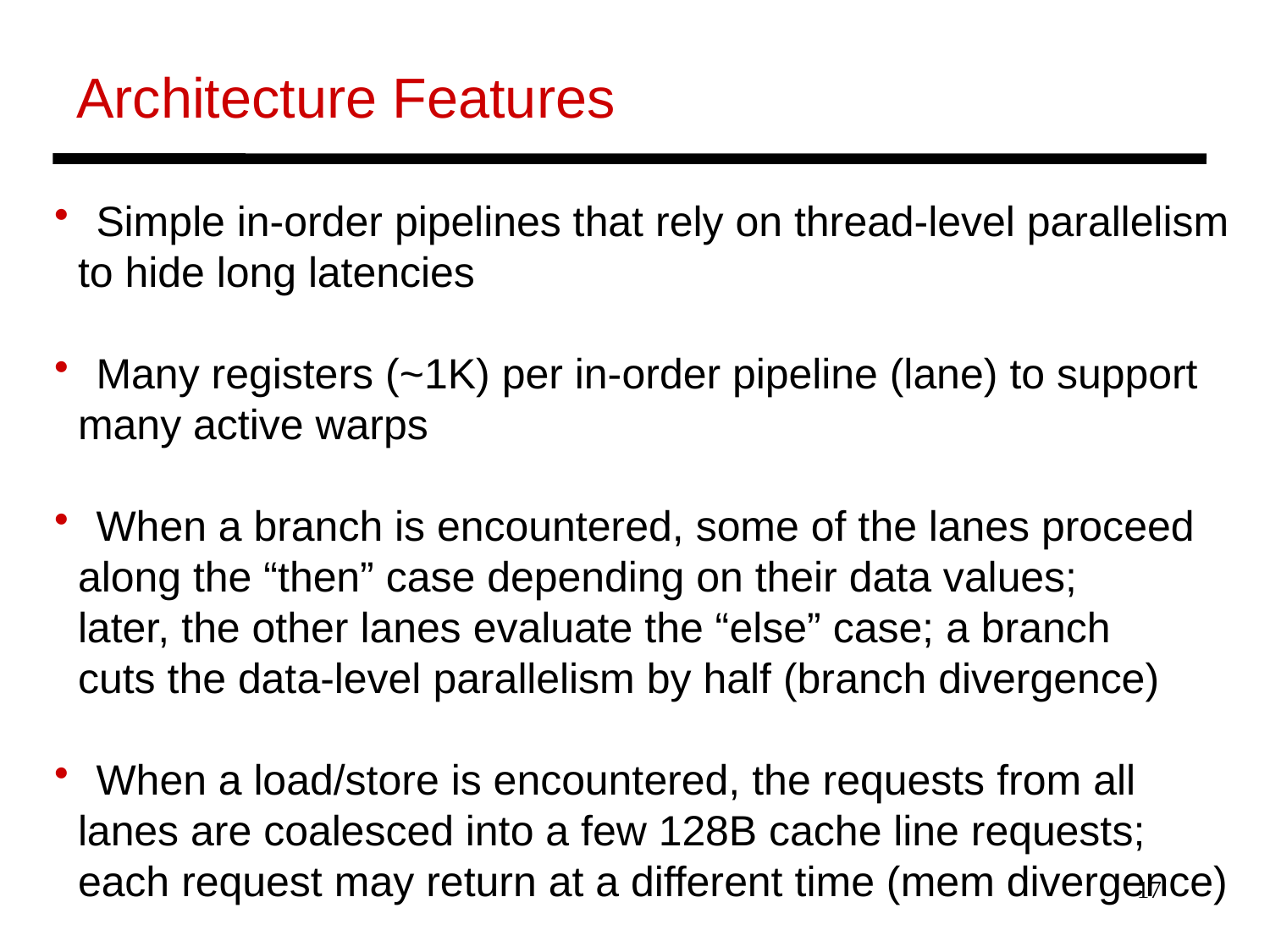

Architecture Features

 Simple in-order pipelines that rely on thread-level parallelism
  to hide long latencies

 Many registers (~1K) per in-order pipeline (lane) to support
  many active warps

 When a branch is encountered, some of the lanes proceed
  along the “then” case depending on their data values;
  later, the other lanes evaluate the “else” case; a branch
  cuts the data-level parallelism by half (branch divergence)

 When a load/store is encountered, the requests from all
  lanes are coalesced into a few 128B cache line requests;
  each request may return at a different time (mem divergence)
17